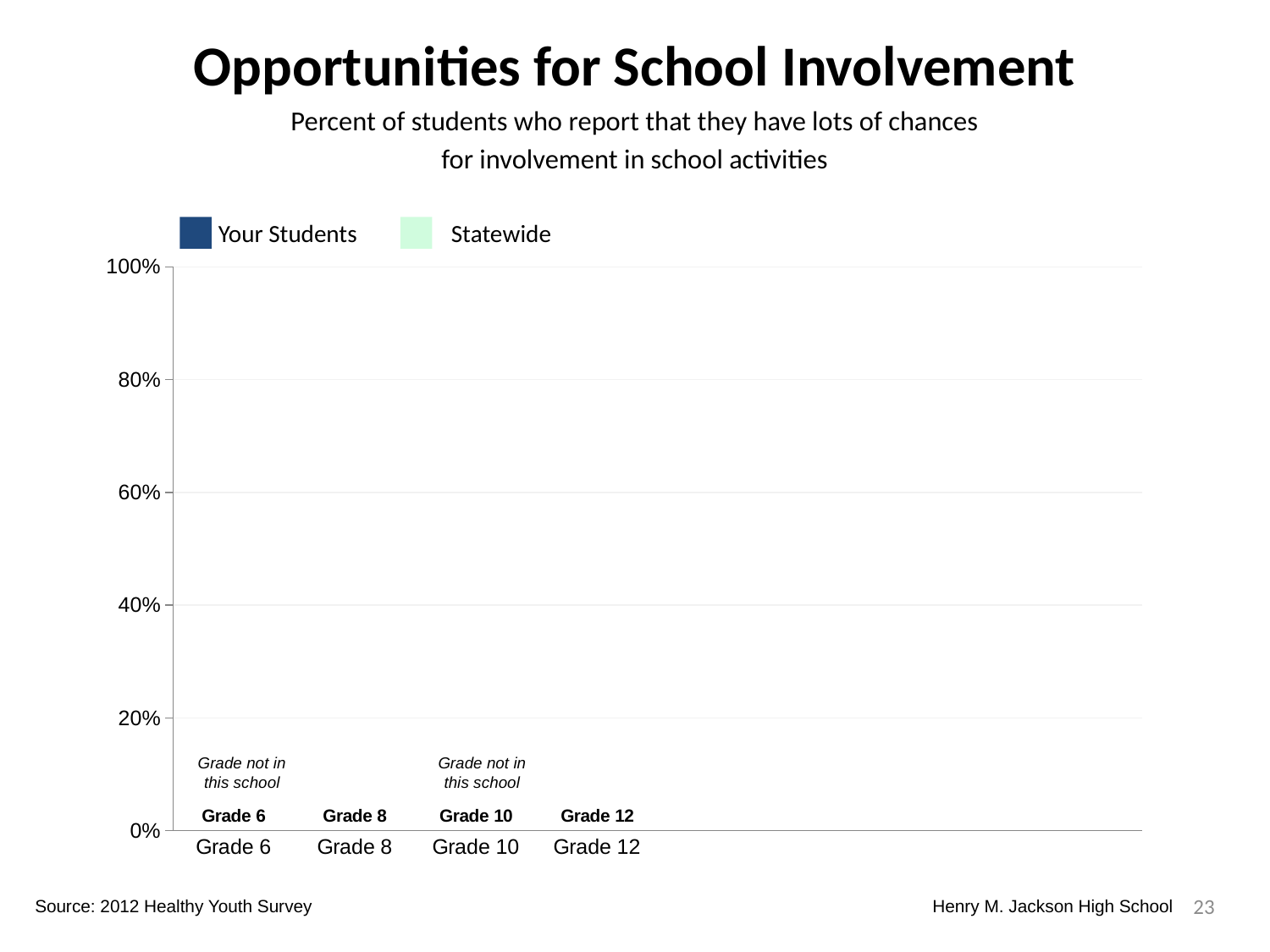

Opportunities for School Involvement
Percent of students who report that they have lots of chances
for involvement in school activities
Your Students
Statewide

### Chart

| Category | Your Students | Statewide | Dummy Bars |
|---|---|---|---|
| Grade 6 | 0.0 | 0.0 | 0.0 |
| Grade 8 | 0.0 | 0.0 | 0.0 |
| Grade 10 | 0.9326424870466322 | 0.9253192001927246 | 0.0 |
| Grade 12 | 0.8290598290598291 | 0.9031755915317558 | 0.0 |
Grade not in this school
Grade not in this school

23
Source: 2012 Healthy Youth Survey
Henry M. Jackson High School